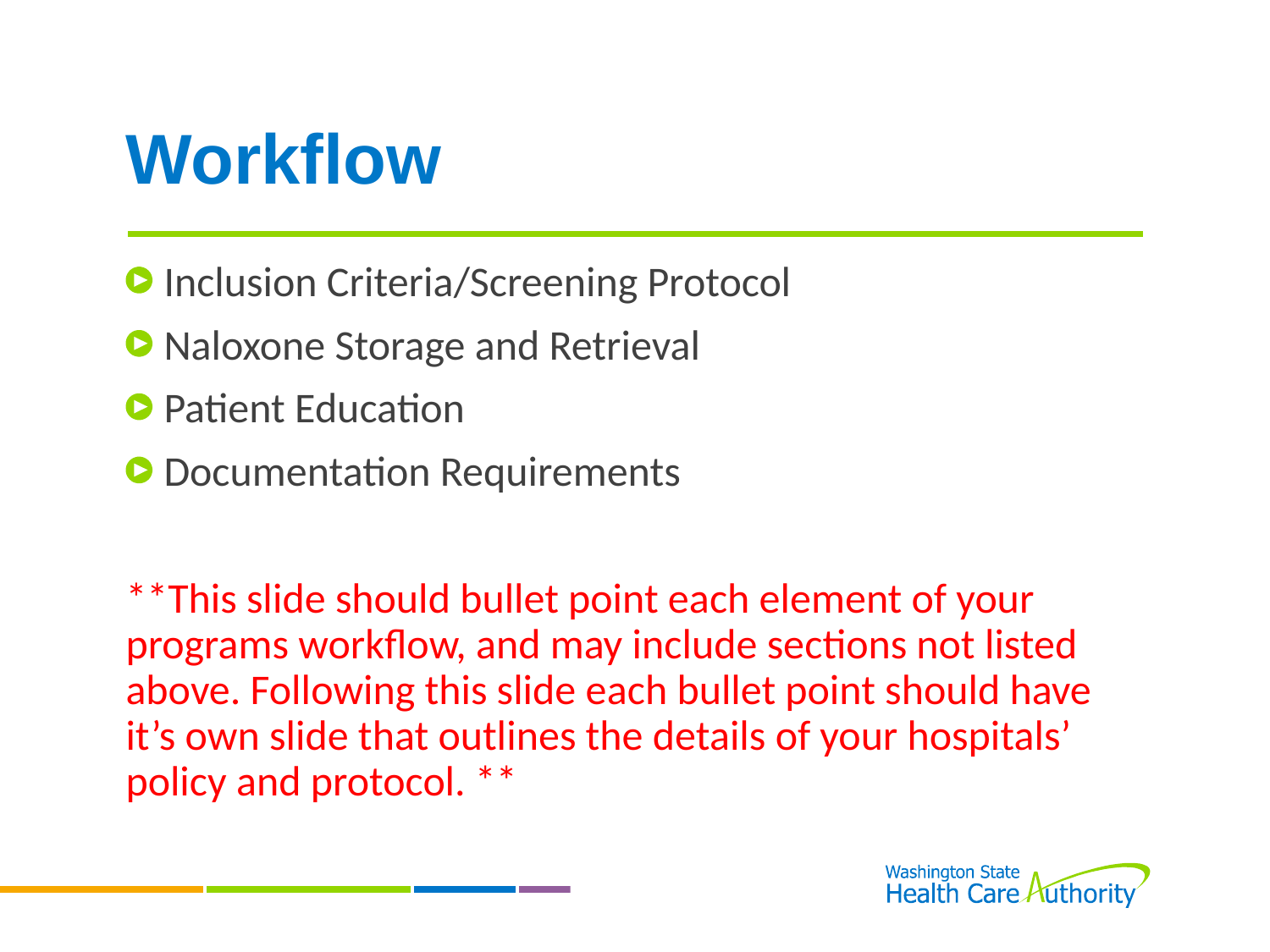

# Workflow
Inclusion Criteria/Screening Protocol
Naloxone Storage and Retrieval
Patient Education
Documentation Requirements

**This slide should bullet point each element of your programs workflow, and may include sections not listed above. Following this slide each bullet point should have it’s own slide that outlines the details of your hospitals’ policy and protocol. **